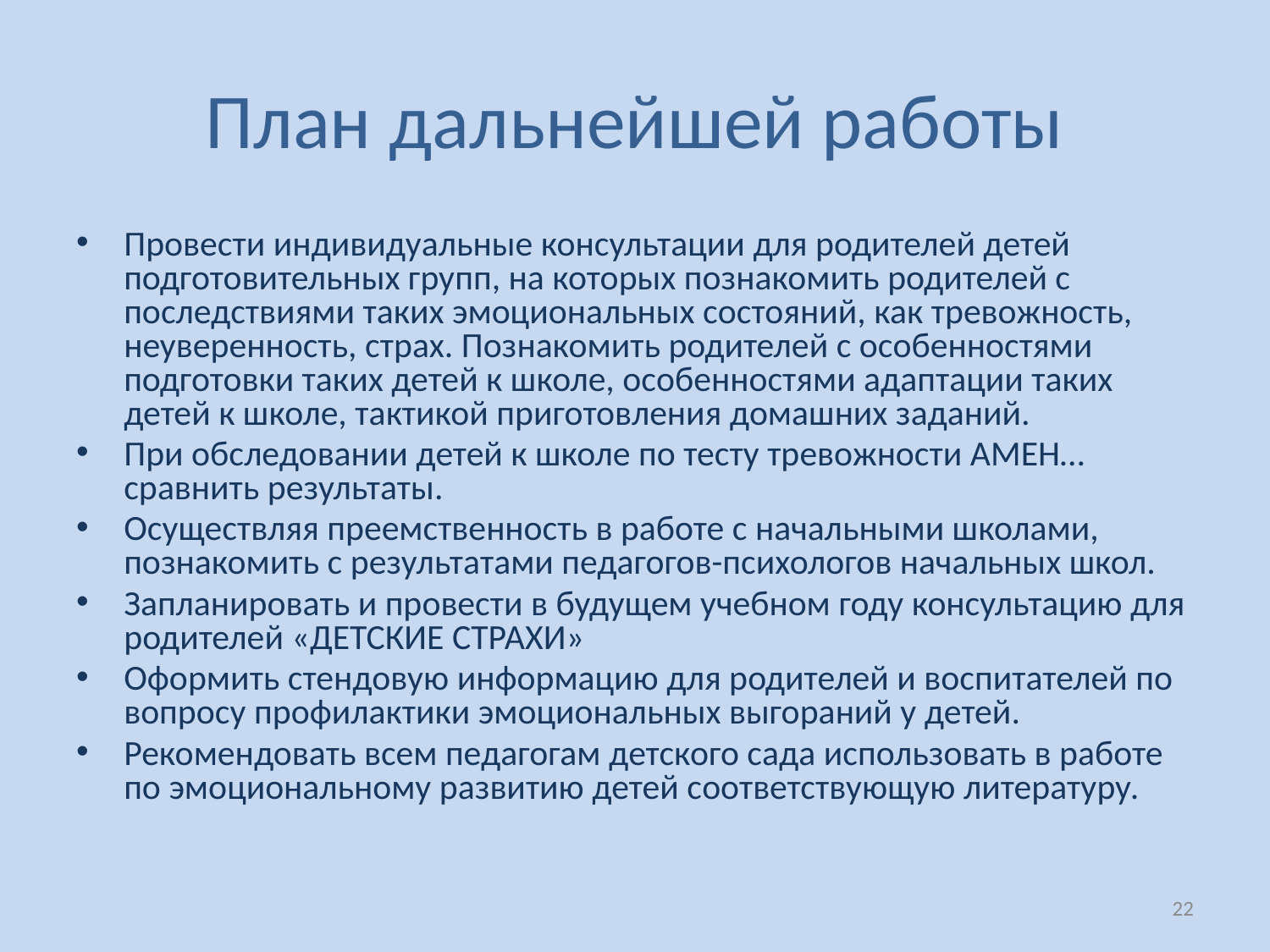

# План дальнейшей работы
Провести индивидуальные консультации для родителей детей подготовительных групп, на которых познакомить родителей с последствиями таких эмоциональных состояний, как тревожность, неуверенность, страх. Познакомить родителей с особенностями подготовки таких детей к школе, особенностями адаптации таких детей к школе, тактикой приготовления домашних заданий.
При обследовании детей к школе по тесту тревожности АМЕН…сравнить результаты.
Осуществляя преемственность в работе с начальными школами, познакомить с результатами педагогов-психологов начальных школ.
Запланировать и провести в будущем учебном году консультацию для родителей «ДЕТСКИЕ СТРАХИ»
Оформить стендовую информацию для родителей и воспитателей по вопросу профилактики эмоциональных выгораний у детей.
Рекомендовать всем педагогам детского сада использовать в работе по эмоциональному развитию детей соответствующую литературу.

22